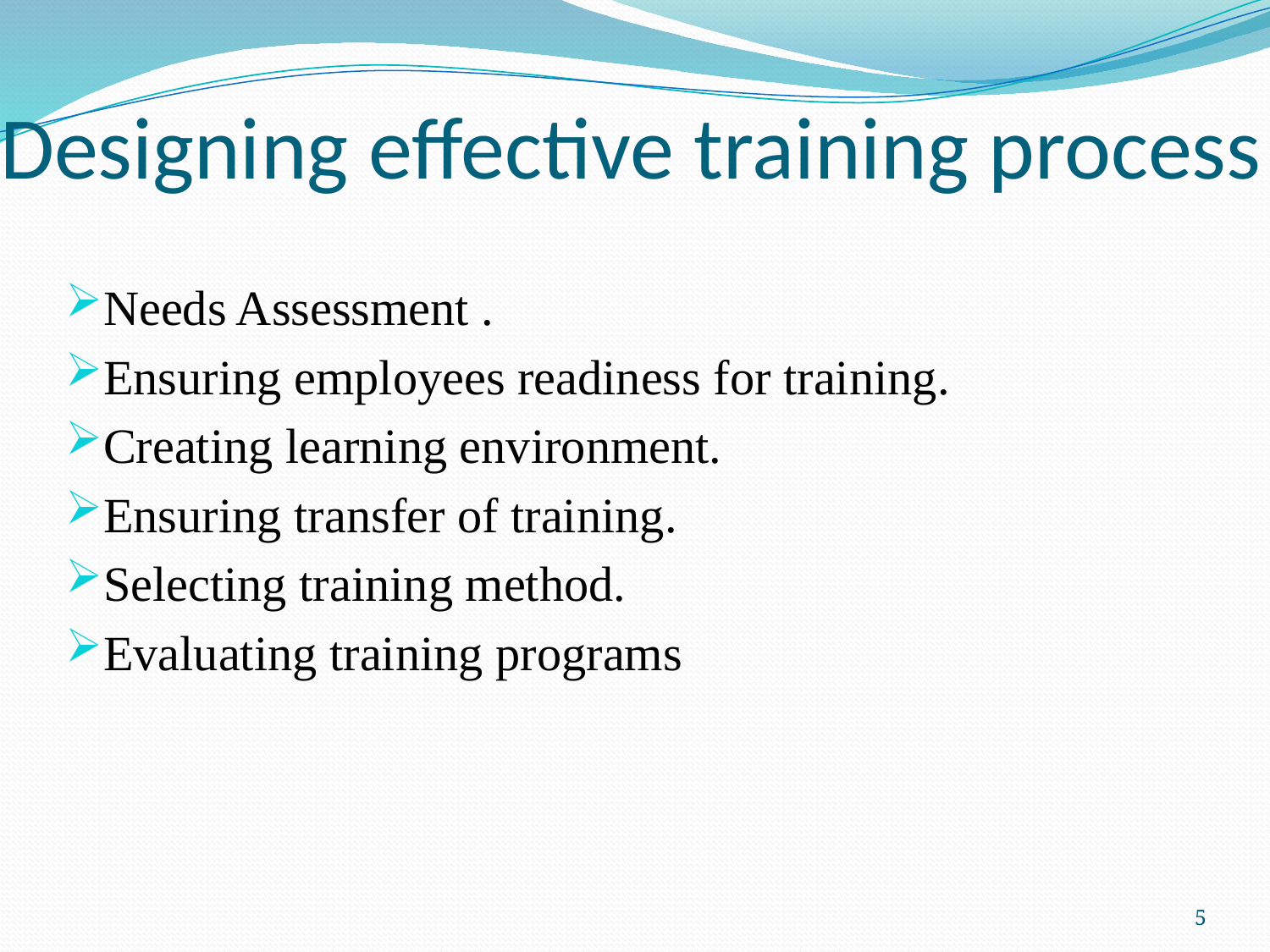

# Designing effective training process

Needs Assessment .
Ensuring employees readiness for training.
Creating learning environment.
Ensuring transfer of training.
Selecting training method.
Evaluating training programs

5